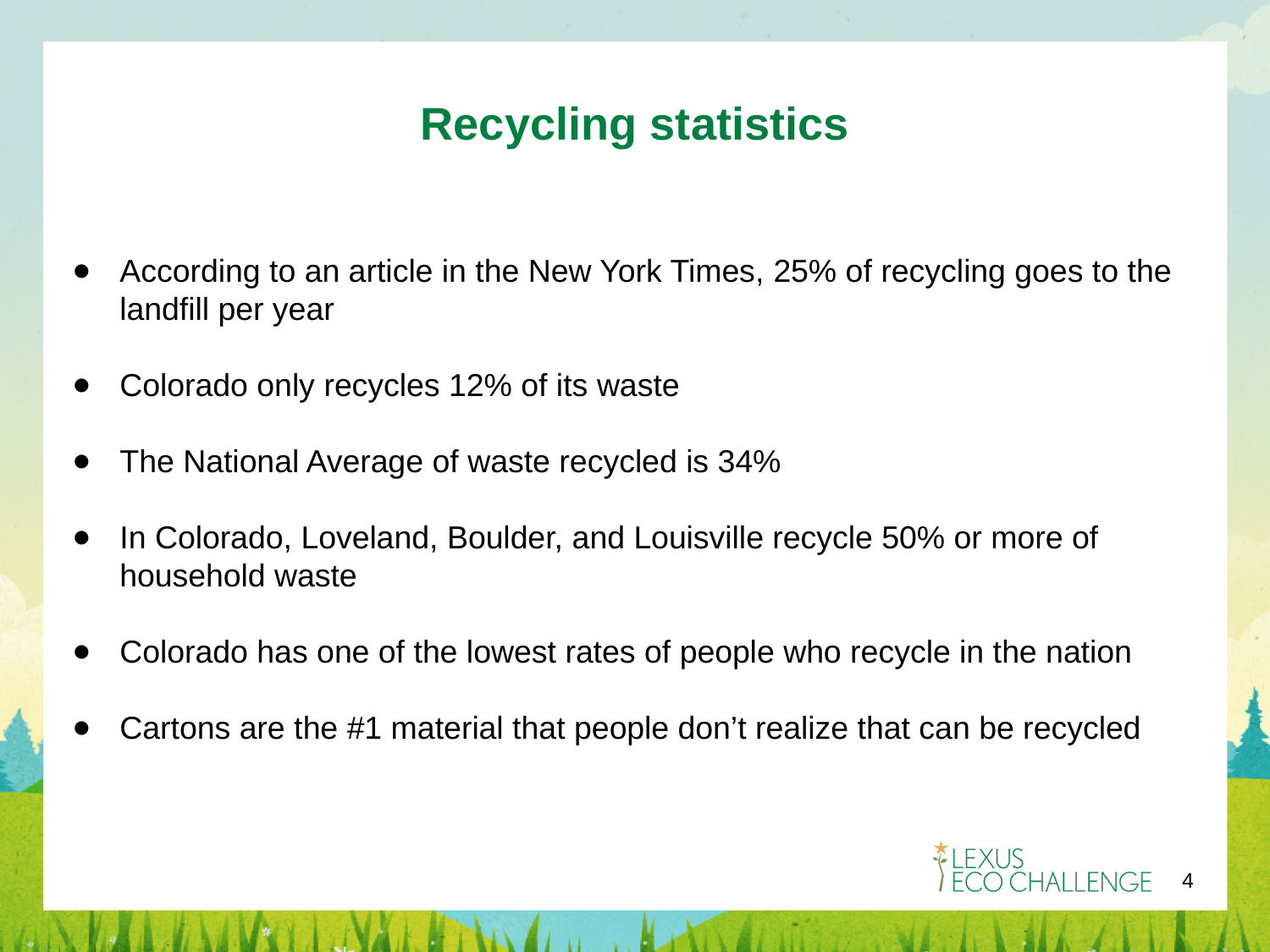

# Recycling statistics
According to an article in the New York Times, 25% of recycling goes to the landfill per year

Colorado only recycles 12% of its waste

The National Average of waste recycled is 34%

In Colorado, Loveland, Boulder, and Louisville recycle 50% or more of household waste

Colorado has one of the lowest rates of people who recycle in the nation

Cartons are the #1 material that people don’t realize that can be recycled

4